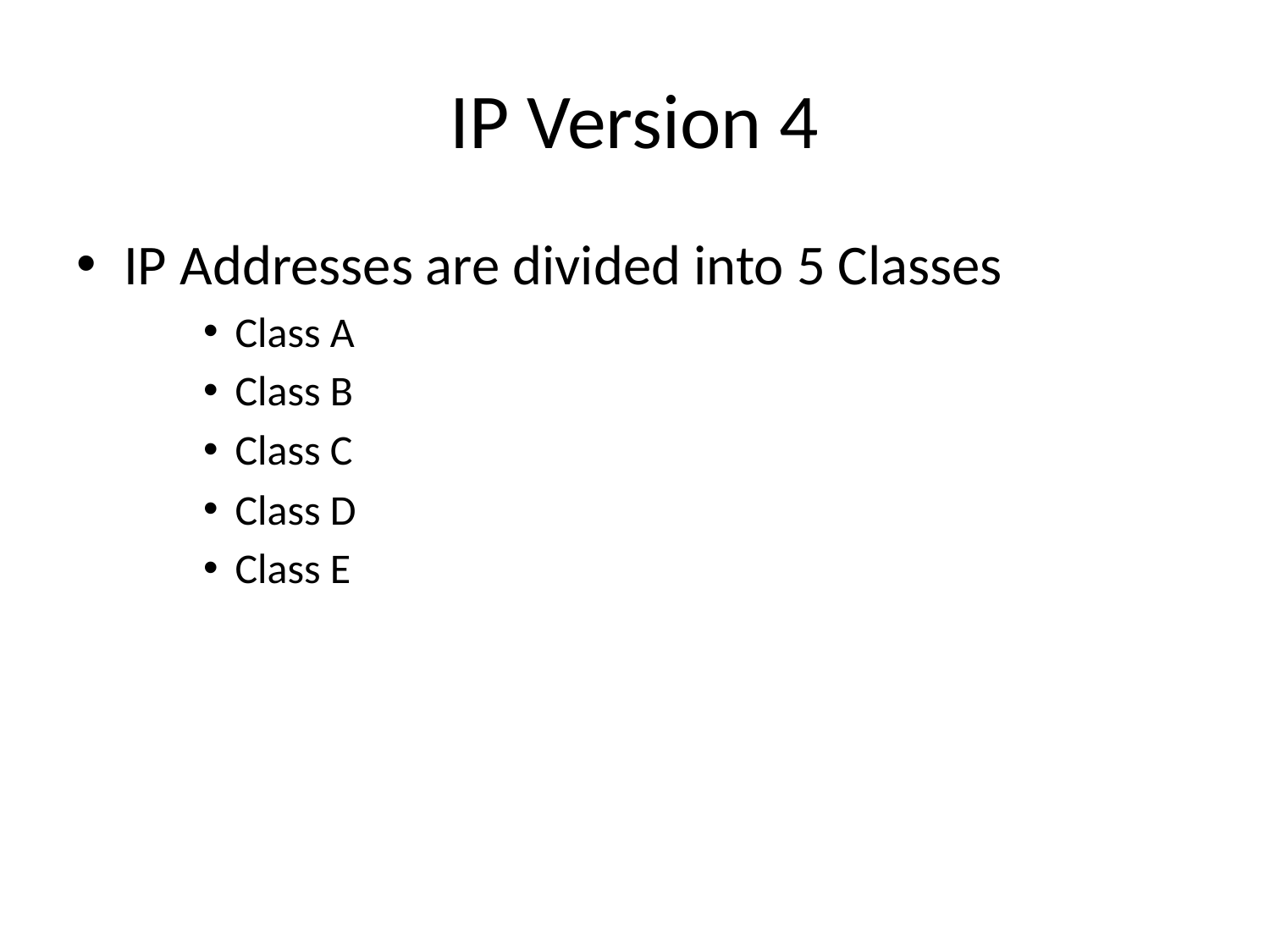

# IP Version 4
IP Addresses are divided into 5 Classes
Class A
Class B
Class C
Class D
Class E